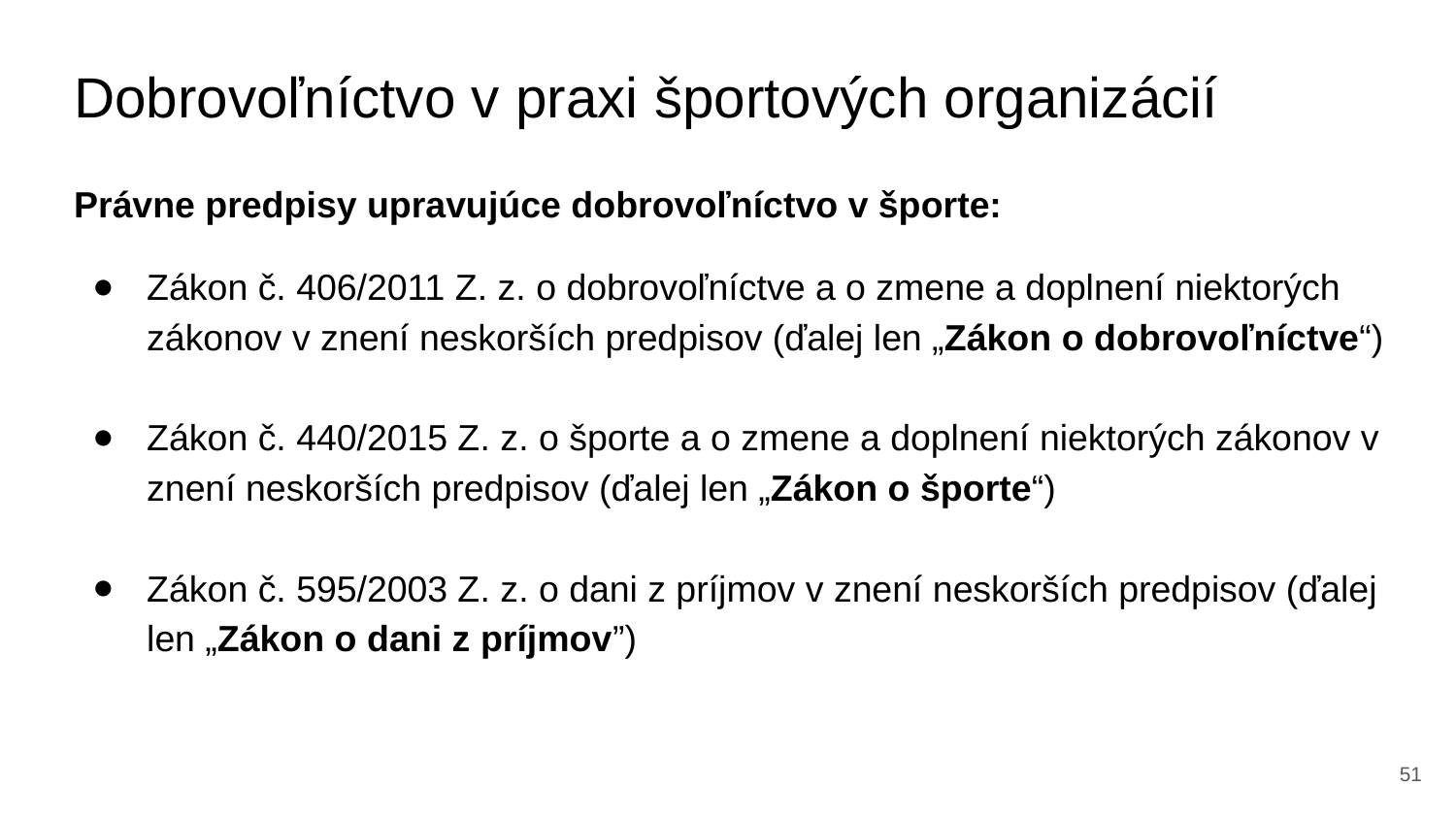

# Dobrovoľníctvo v praxi športových organizácií
Právne predpisy upravujúce dobrovoľníctvo v športe:
Zákon č. 406/2011 Z. z. o dobrovoľníctve a o zmene a doplnení niektorých zákonov v znení neskorších predpisov (ďalej len „Zákon o dobrovoľníctve“)
Zákon č. 440/2015 Z. z. o športe a o zmene a doplnení niektorých zákonov v znení neskorších predpisov (ďalej len „Zákon o športe“)
Zákon č. 595/2003 Z. z. o dani z príjmov v znení neskorších predpisov (ďalej len „Zákon o dani z príjmov”)
51